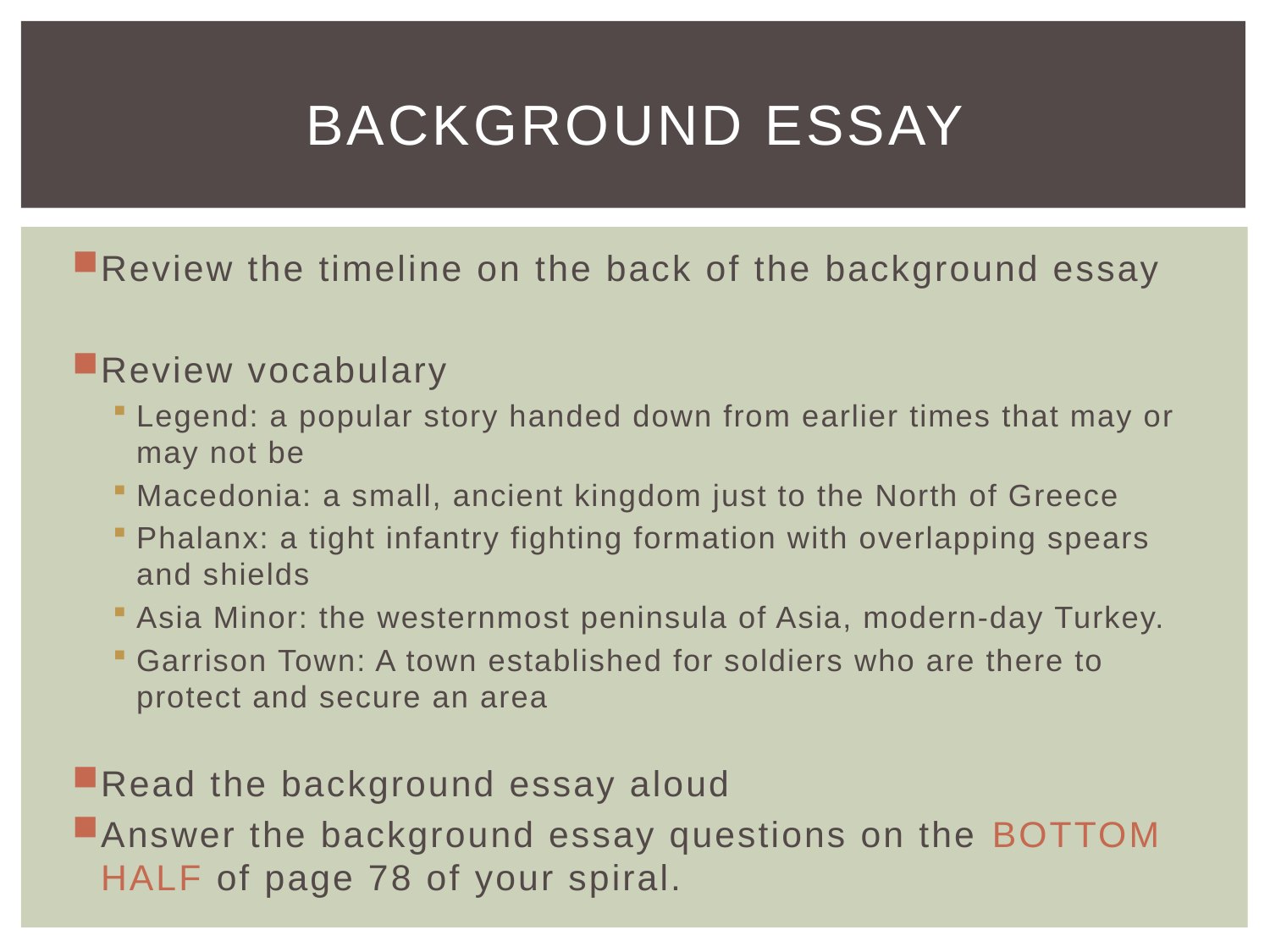

# Background Essay
Review the timeline on the back of the background essay

Review vocabulary
Legend: a popular story handed down from earlier times that may or may not be
Macedonia: a small, ancient kingdom just to the North of Greece
Phalanx: a tight infantry fighting formation with overlapping spears and shields
Asia Minor: the westernmost peninsula of Asia, modern-day Turkey.
Garrison Town: A town established for soldiers who are there to protect and secure an area

Read the background essay aloud
Answer the background essay questions on the BOTTOM HALF of page 78 of your spiral.